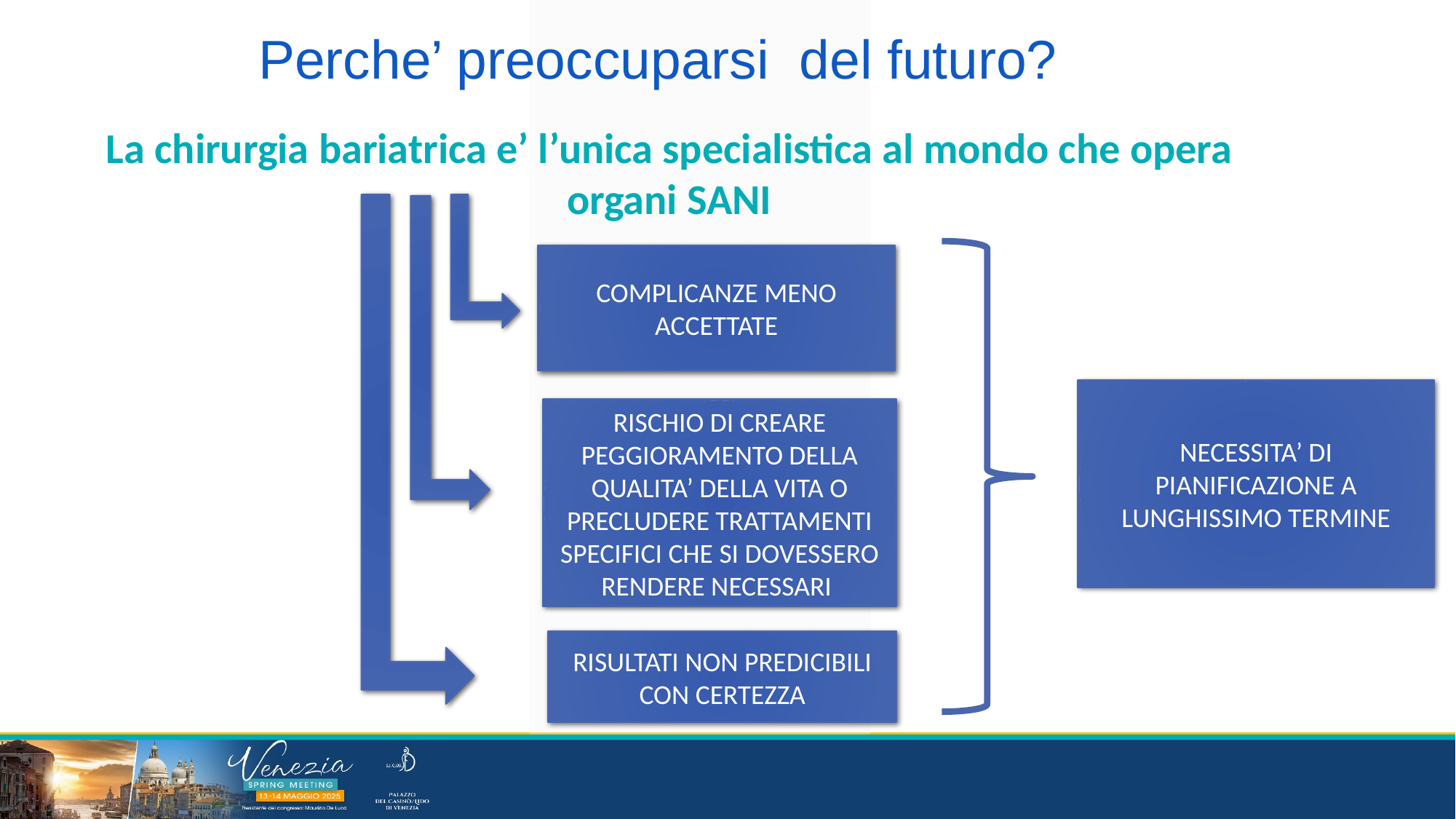

Perche’ preoccuparsi  del futuro?
La chirurgia bariatrica e’ l’unica specialistica al mondo che opera organi SANI

COMPLICANZE MENO ACCETTATE

NECESSITA’ DI PIANIFICAZIONE A LUNGHISSIMO TERMINE

RISCHIO DI CREARE PEGGIORAMENTO DELLA QUALITA’ DELLA VITA O PRECLUDERE TRATTAMENTI SPECIFICI CHE SI DOVESSERO RENDERE NECESSARI
RISULTATI NON PREDICIBILI CON CERTEZZA